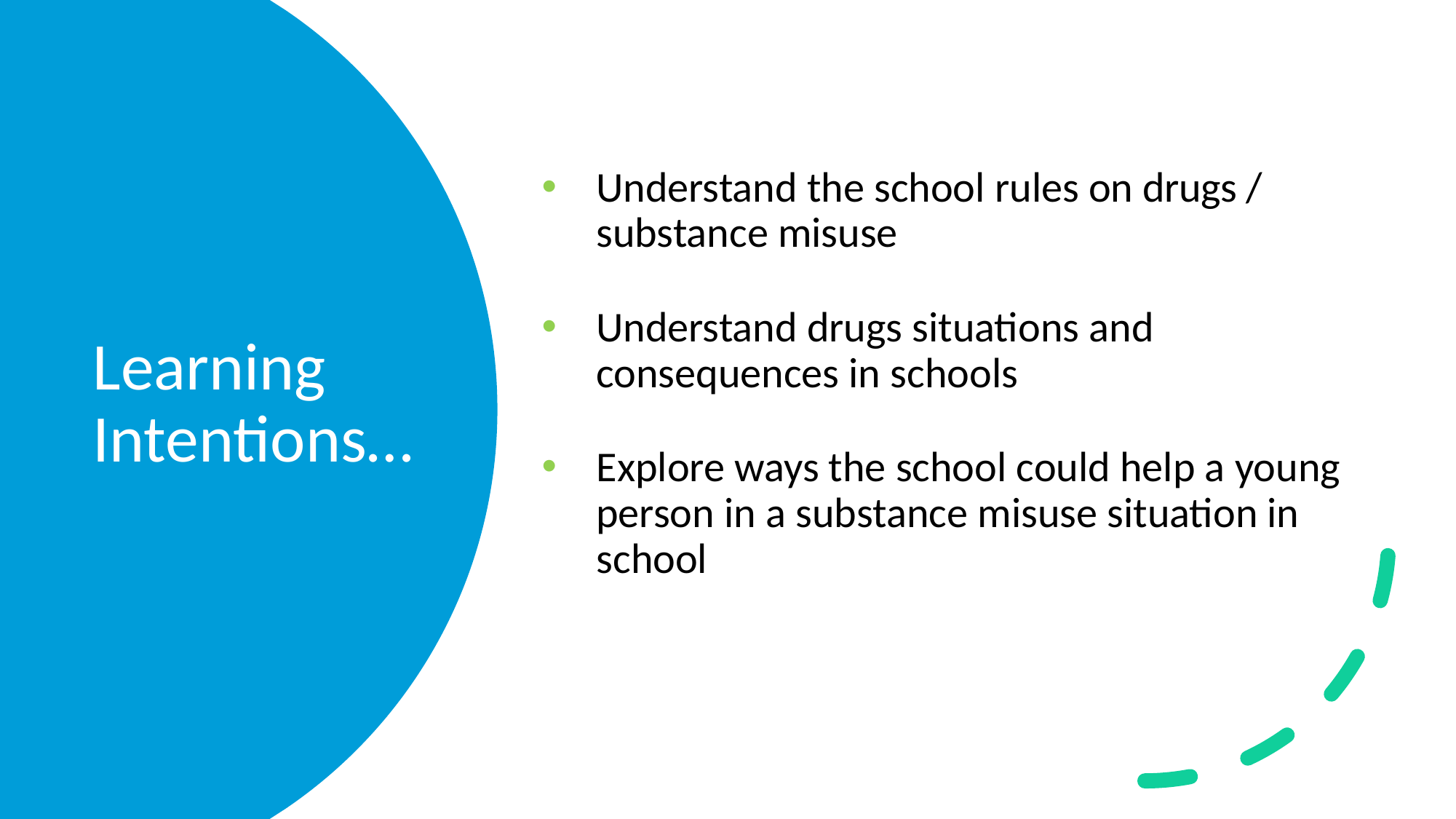

Understand the school rules on drugs / substance misuse

Understand drugs situations and consequences in schools

Explore ways the school could help a young person in a substance misuse situation in school

# Learning Intentions…